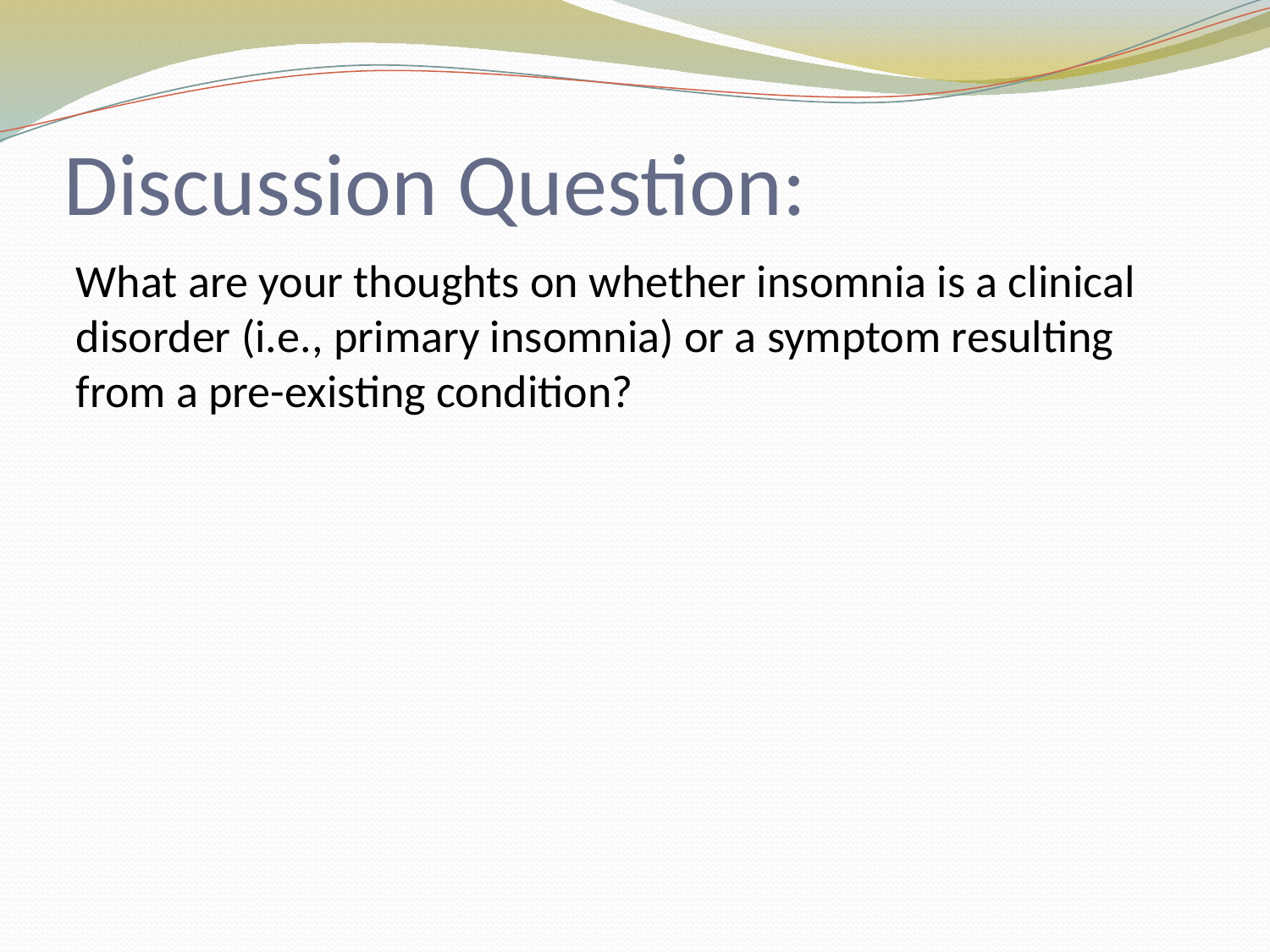

# Discussion Question:
What are your thoughts on whether insomnia is a clinical disorder (i.e., primary insomnia) or a symptom resulting from a pre-existing condition?